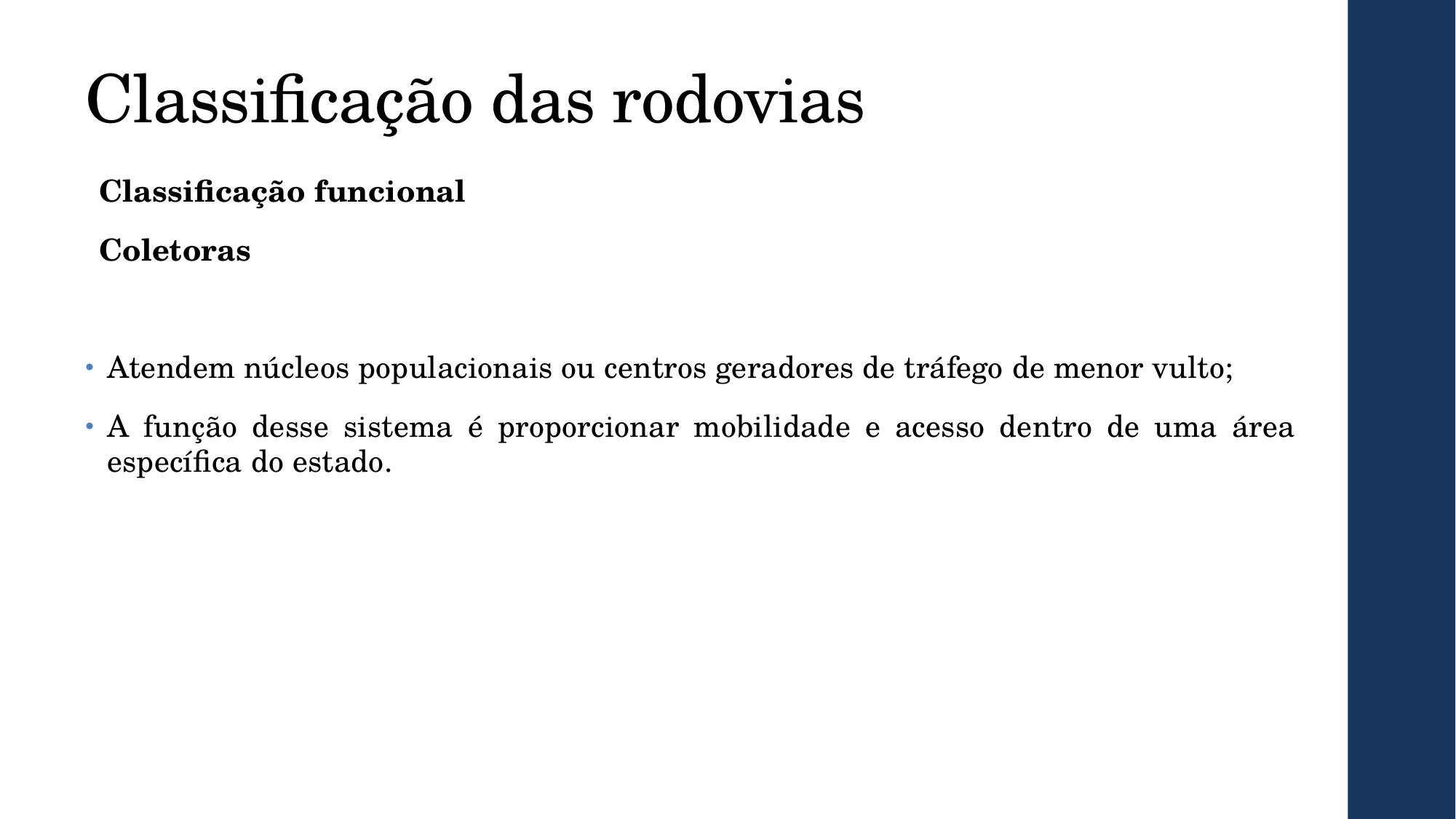

# Classificação das rodovias
Classificação funcional
Coletoras

Atendem núcleos populacionais ou centros geradores de tráfego de menor vulto;
A função desse sistema é proporcionar mobilidade e acesso dentro de uma área específica do estado.